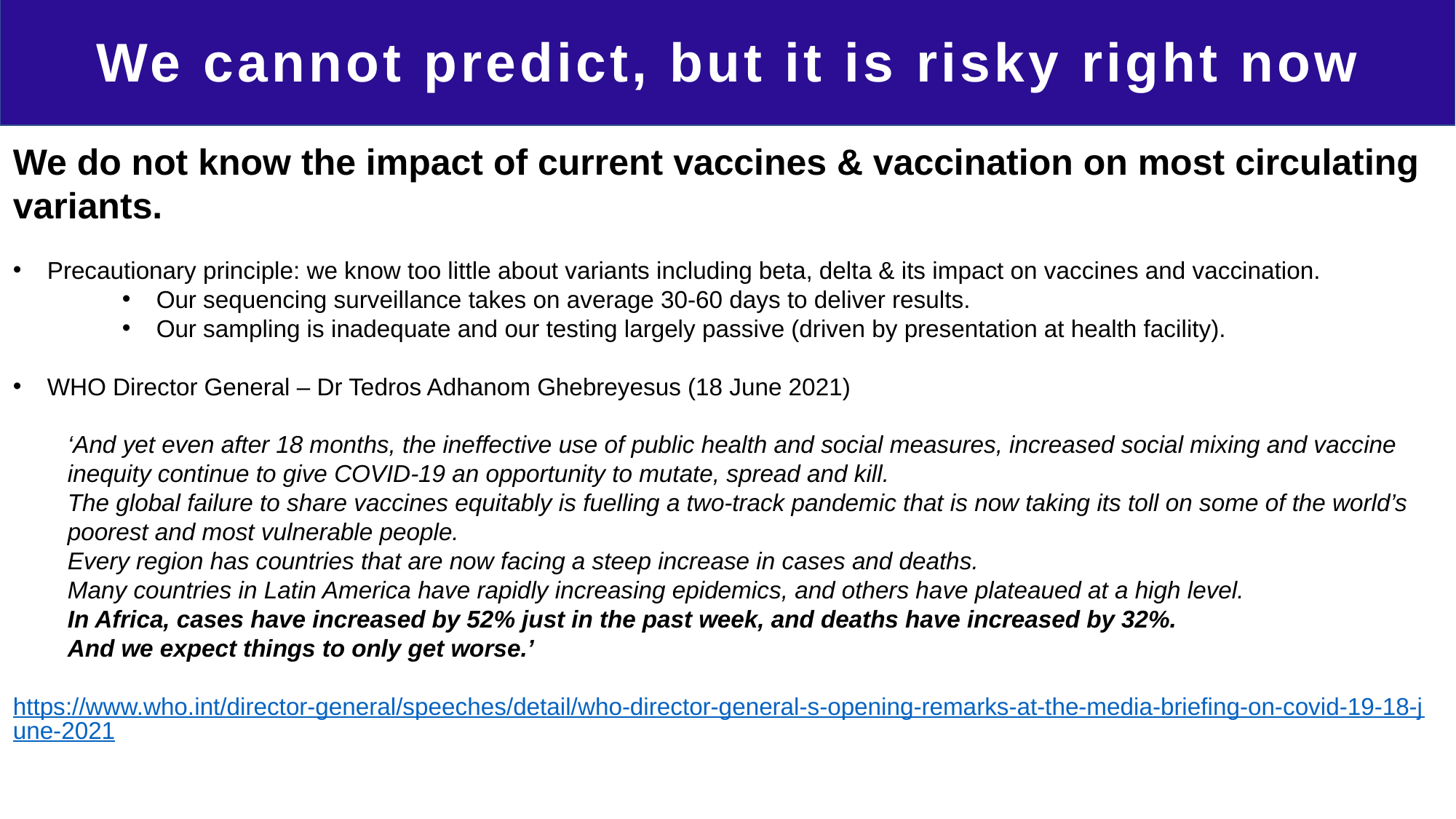

We cannot predict, but it is risky right now
We do not know the impact of current vaccines & vaccination on most circulating variants.

Precautionary principle: we know too little about variants including beta, delta & its impact on vaccines and vaccination.
Our sequencing surveillance takes on average 30-60 days to deliver results.
Our sampling is inadequate and our testing largely passive (driven by presentation at health facility).

WHO Director General – Dr Tedros Adhanom Ghebreyesus (18 June 2021)

‘And yet even after 18 months, the ineffective use of public health and social measures, increased social mixing and vaccine inequity continue to give COVID-19 an opportunity to mutate, spread and kill.
The global failure to share vaccines equitably is fuelling a two-track pandemic that is now taking its toll on some of the world’s poorest and most vulnerable people.
Every region has countries that are now facing a steep increase in cases and deaths.
Many countries in Latin America have rapidly increasing epidemics, and others have plateaued at a high level.
In Africa, cases have increased by 52% just in the past week, and deaths have increased by 32%.
And we expect things to only get worse.’

https://www.who.int/director-general/speeches/detail/who-director-general-s-opening-remarks-at-the-media-briefing-on-covid-19-18-june-2021